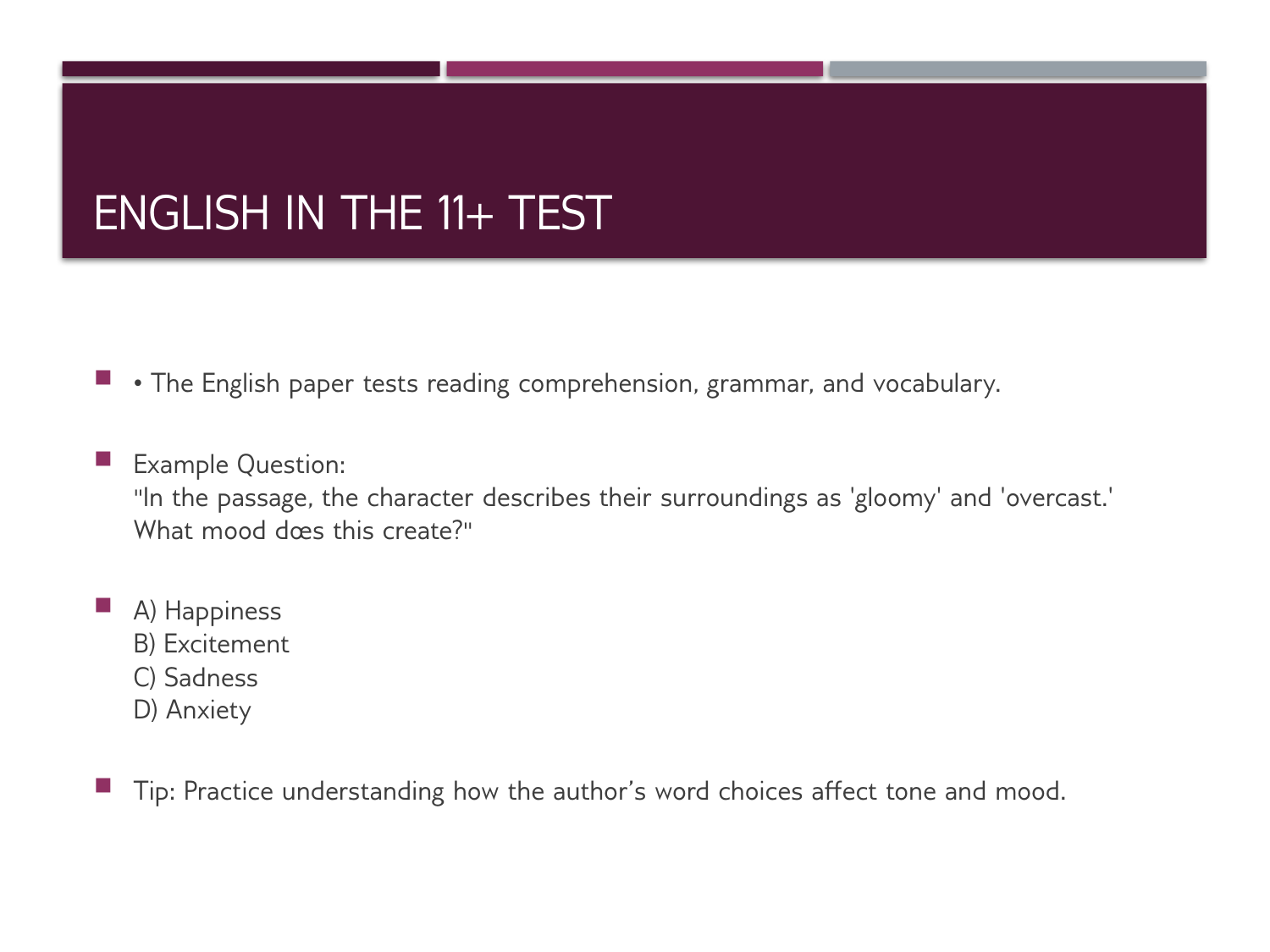

# English in the 11+ Test

• The English paper tests reading comprehension, grammar, and vocabulary.
Example Question:
"In the passage, the character describes their surroundings as 'gloomy' and 'overcast.' What mood does this create?"
A) Happiness
B) Excitement
C) Sadness
D) Anxiety
Tip: Practice understanding how the author’s word choices affect tone and mood.